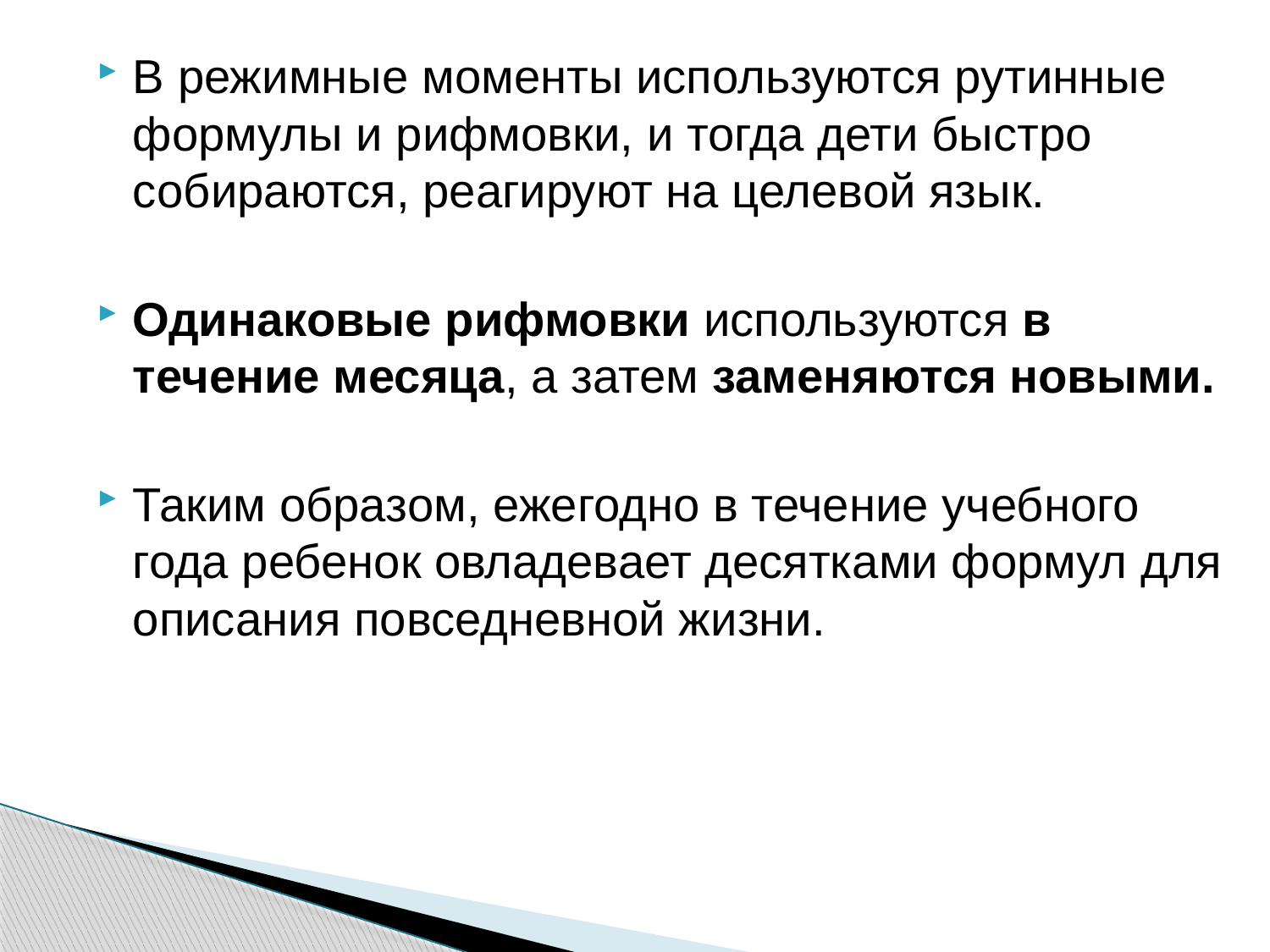

В режимные моменты используются рутинные формулы и рифмовки, и тогда дети быстро собираются, реагируют на целевой язык.

Одинаковые рифмовки используются в течение месяца, а затем заменяются новыми.

Таким образом, ежегодно в течение учебного года ребенок овладевает десятками формул для описания повседневной жизни.